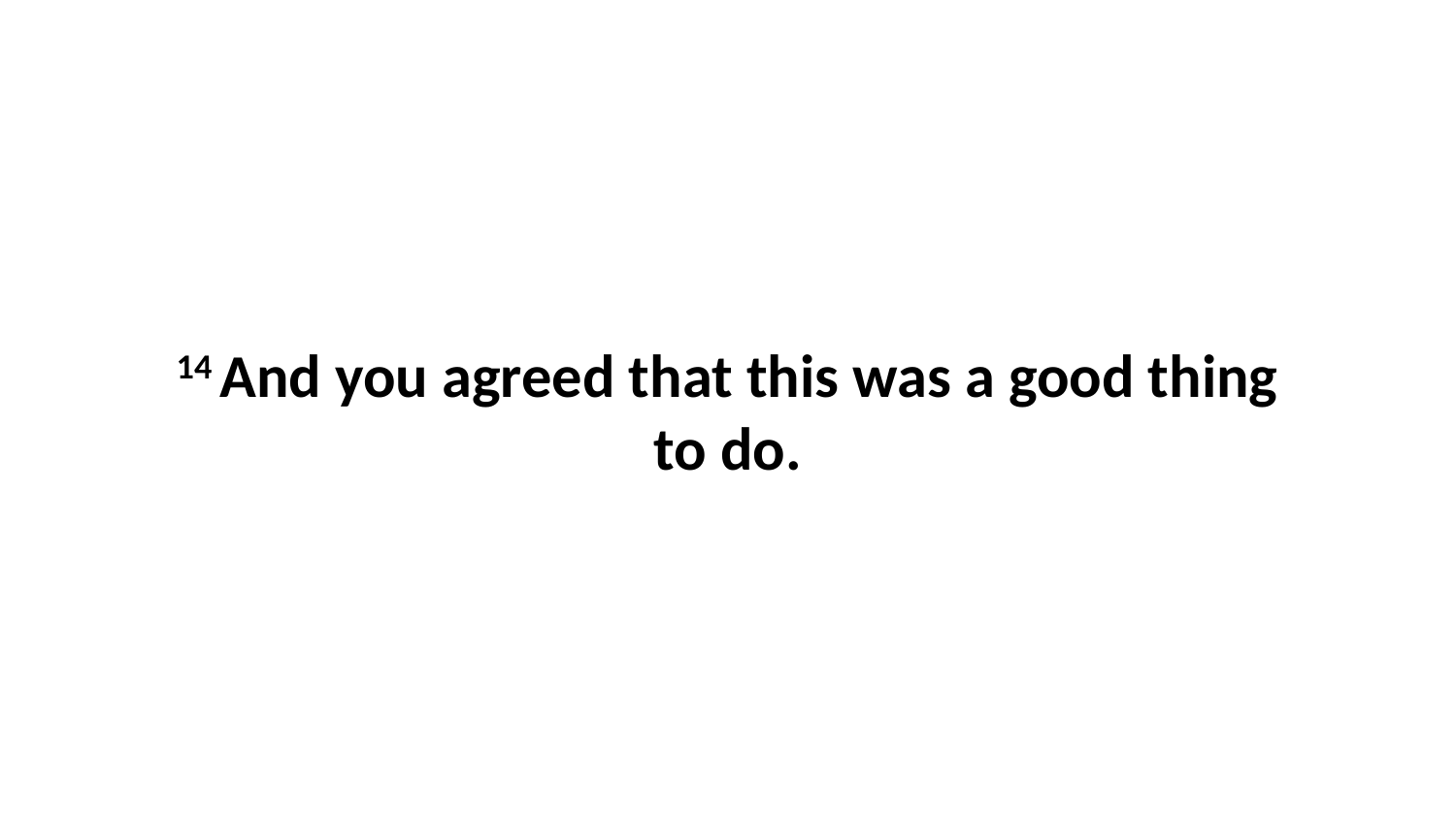

14 And you agreed that this was a good thing to do.